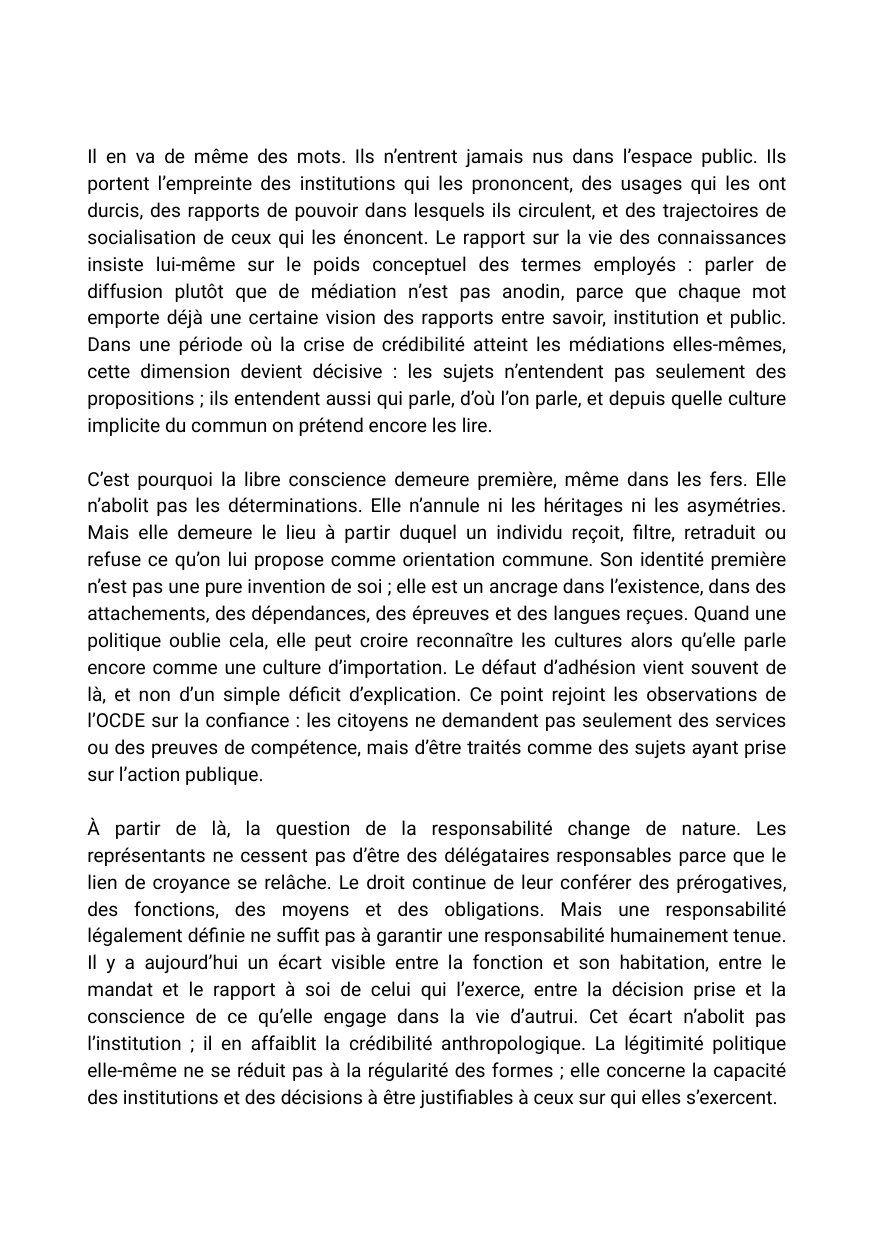

Il en va de même des mots. Ils n’entrent jamais nus dans l’espace public. Ils portent l’empreinte des institutions qui les prononcent, des usages qui les ont durcis, des rapports de pouvoir dans lesquels ils circulent, et des trajectoires de socialisation de ceux qui les énoncent. Le rapport sur la vie des connaissances insiste lui-même sur le poids conceptuel des termes employés : parler de diffusion plutôt que de médiation n’est pas anodin, parce que chaque mot emporte déjà une certaine vision des rapports entre savoir, institution et public. Dans une période où la crise de crédibilité atteint les médiations elles-mêmes, cette dimension devient décisive : les sujets n’entendent pas seulement des propositions ; ils entendent aussi qui parle, d’où l’on parle, et depuis quelle culture implicite du commun on prétend encore les lire.

C’est pourquoi la libre conscience demeure première, même dans les fers. Elle n’abolit pas les déterminations. Elle n’annule ni les héritages ni les asymétries. Mais elle demeure le lieu à partir duquel un individu reçoit, filtre, retraduit ou refuse ce qu’on lui propose comme orientation commune. Son identité première n’est pas une pure invention de soi ; elle est un ancrage dans l’existence, dans des attachements, des dépendances, des épreuves et des langues reçues. Quand une politique oublie cela, elle peut croire reconnaître les cultures alors qu’elle parle encore comme une culture d’importation. Le défaut d’adhésion vient souvent de là, et non d’un simple déficit d’explication. Ce point rejoint les observations de l’OCDE sur la confiance : les citoyens ne demandent pas seulement des services ou des preuves de compétence, mais d’être traités comme des sujets ayant prise sur l’action publique.

À partir de là, la question de la responsabilité change de nature. Les représentants ne cessent pas d’être des délégataires responsables parce que le lien de croyance se relâche. Le droit continue de leur conférer des prérogatives, des fonctions, des moyens et des obligations. Mais une responsabilité légalement définie ne suffit pas à garantir une responsabilité humainement tenue. Il y a aujourd’hui un écart visible entre la fonction et son habitation, entre le mandat et le rapport à soi de celui qui l’exerce, entre la décision prise et la conscience de ce qu’elle engage dans la vie d’autrui. Cet écart n’abolit pas l’institution ; il en affaiblit la crédibilité anthropologique. La légitimité politique elle-même ne se réduit pas à la régularité des formes ; elle concerne la capacité des institutions et des décisions à être justifiables à ceux sur qui elles s’exercent.